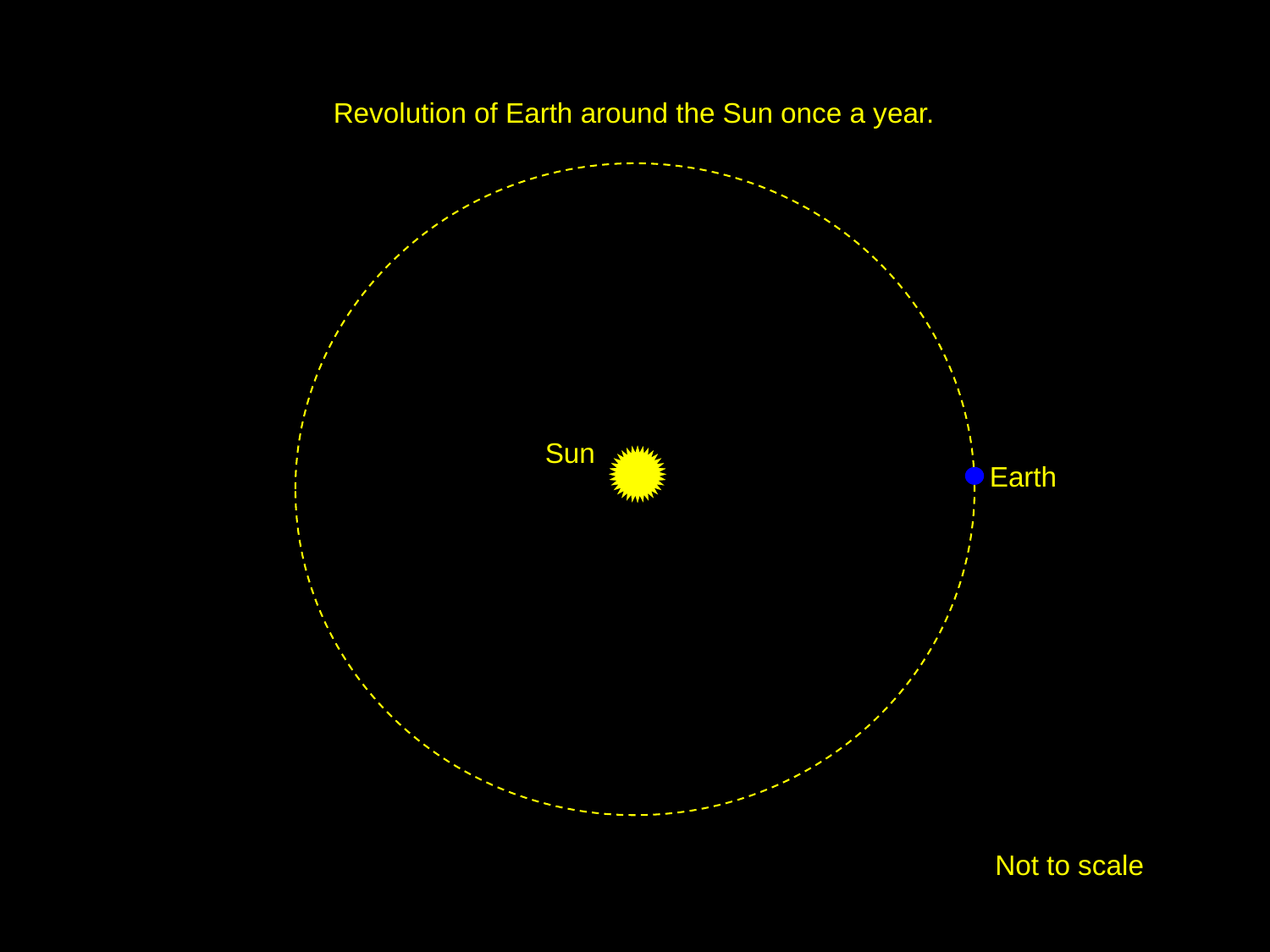

Revolution of Earth around the Sun once a year.

Sun

Earth

Not to scale